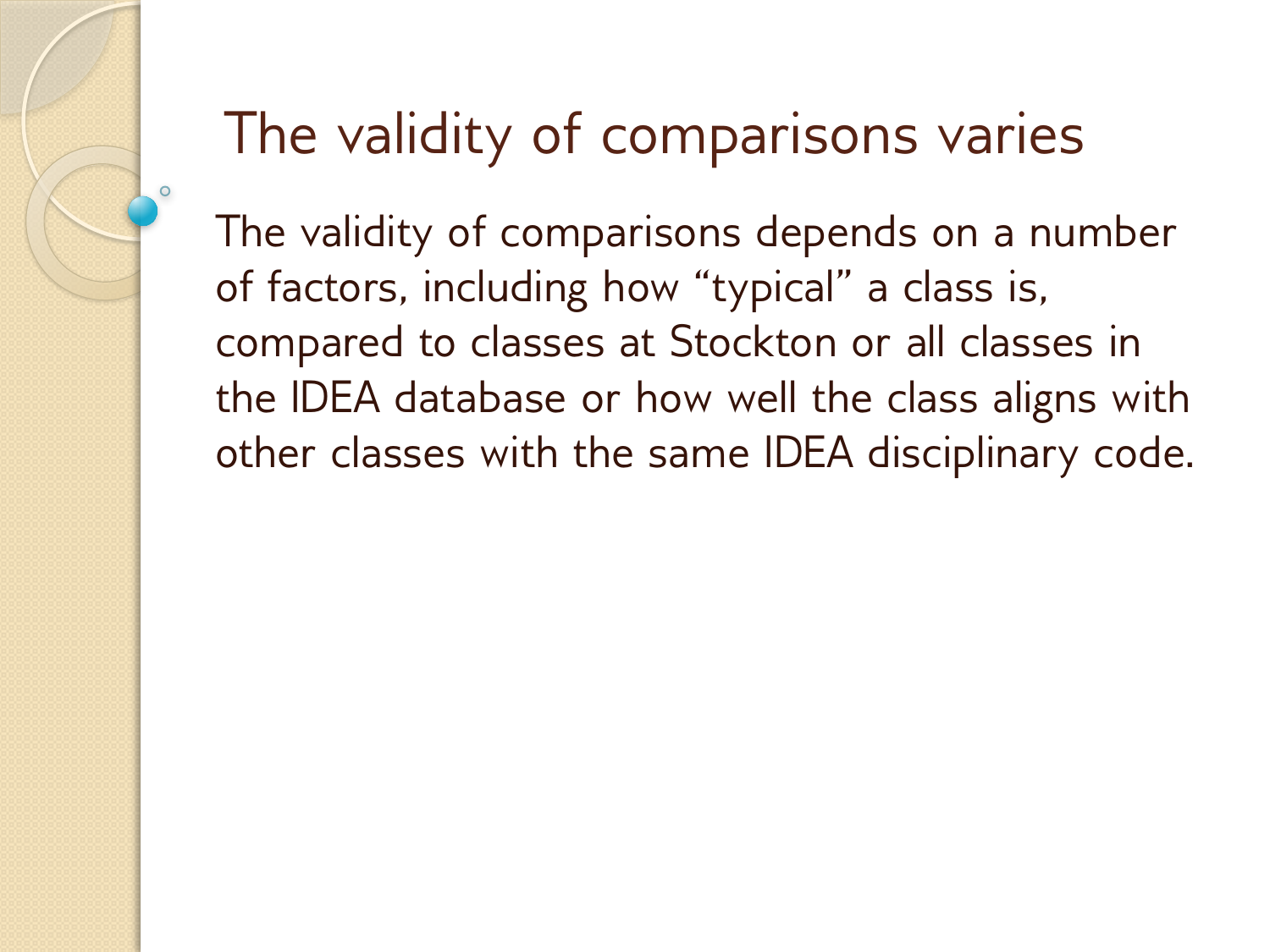

# The validity of comparisons varies
The validity of comparisons depends on a number of factors, including how “typical” a class is, compared to classes at Stockton or all classes in the IDEA database or how well the class aligns with other classes with the same IDEA disciplinary code.